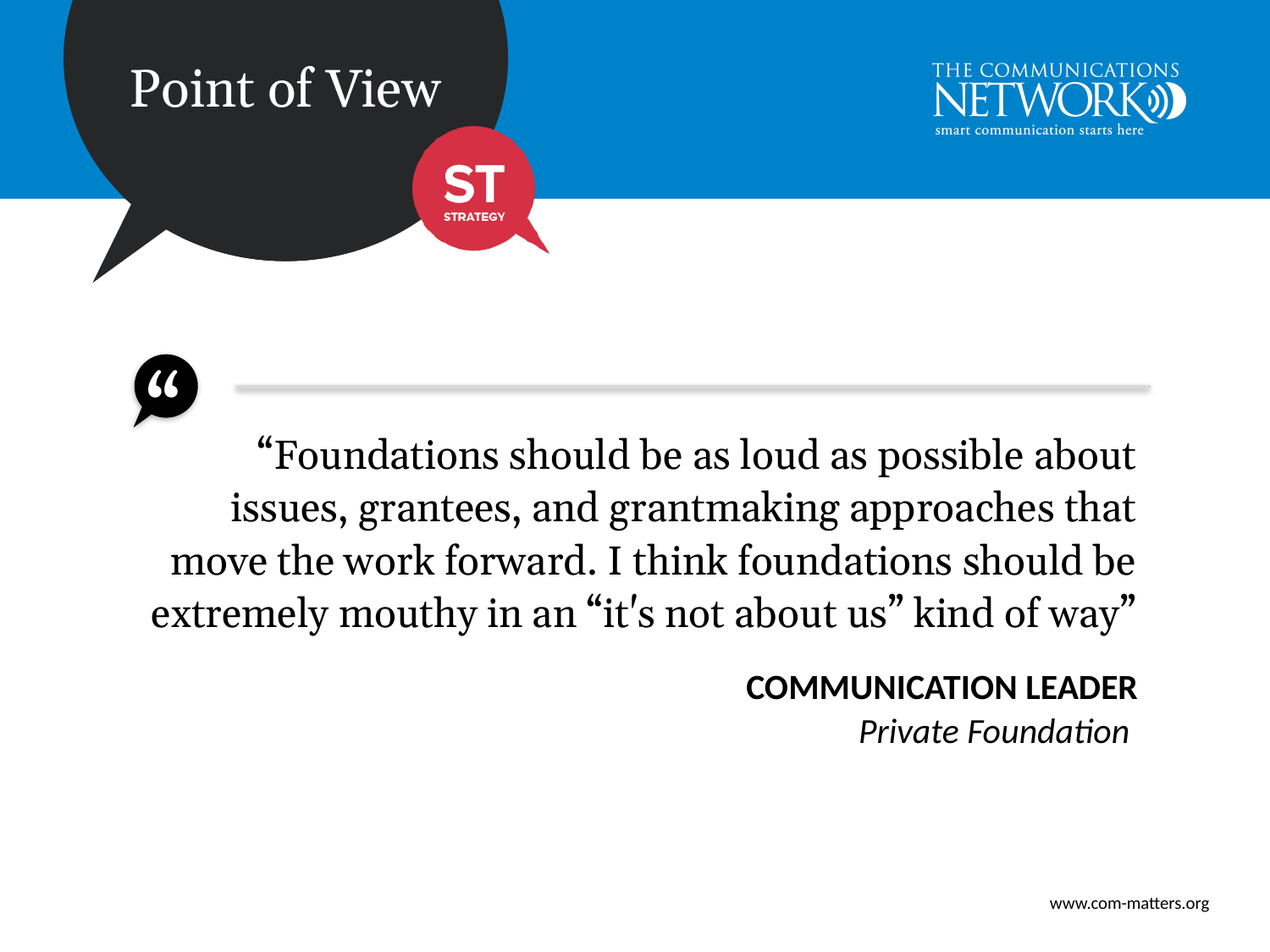

“Foundations should be as loud as possible about issues, grantees, and grantmaking approaches that move the work forward. I think foundations should be extremely mouthy in an “it's not about us” kind of way”
Communication Leader
Private Foundation